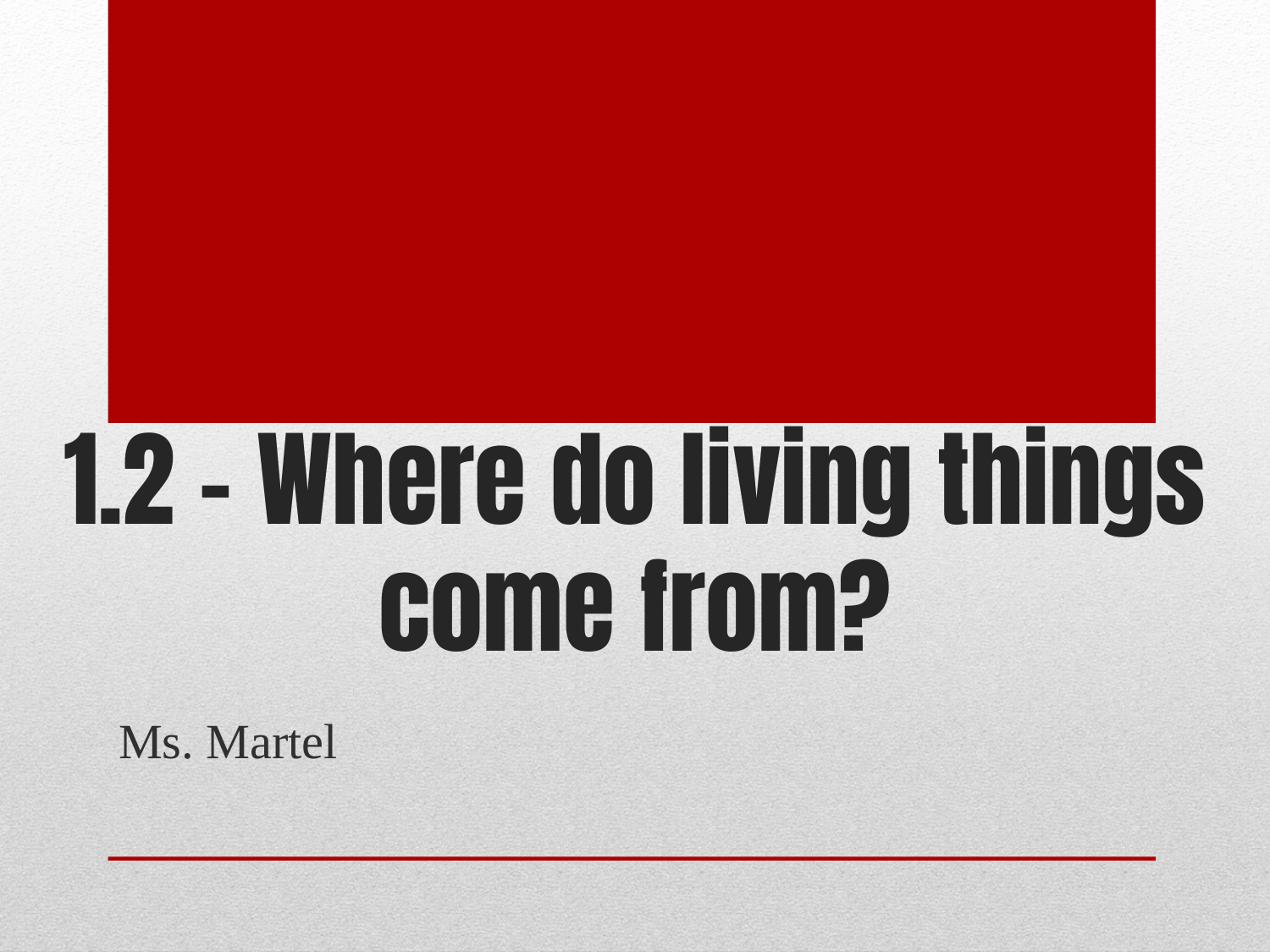

# 1.2 – Where do living things come from?
Ms. Martel